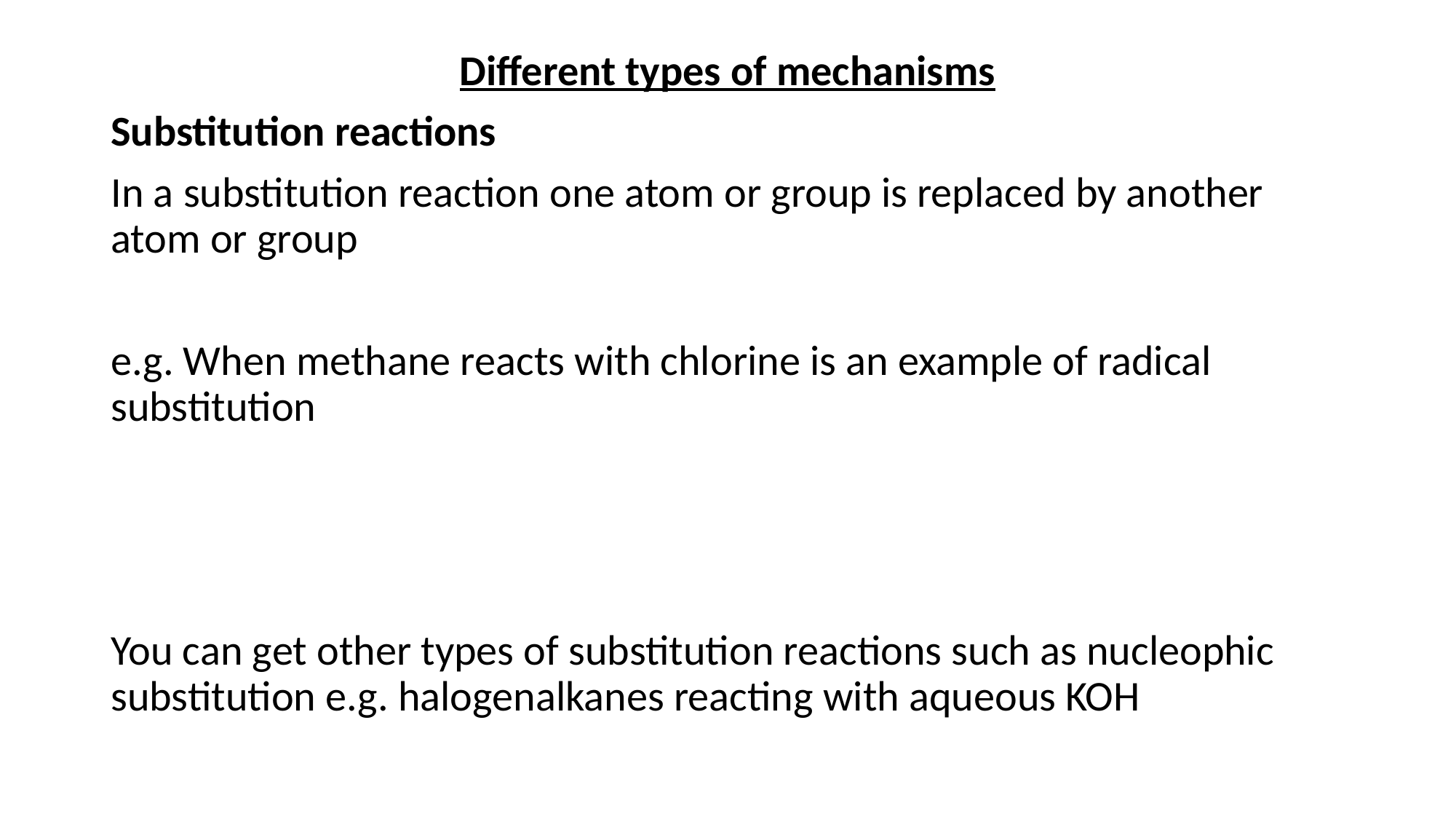

Different types of mechanisms
Substitution reactions
In a substitution reaction one atom or group is replaced by another atom or group

e.g. When methane reacts with chlorine is an example of radical substitution

You can get other types of substitution reactions such as nucleophic substitution e.g. halogenalkanes reacting with aqueous KOH